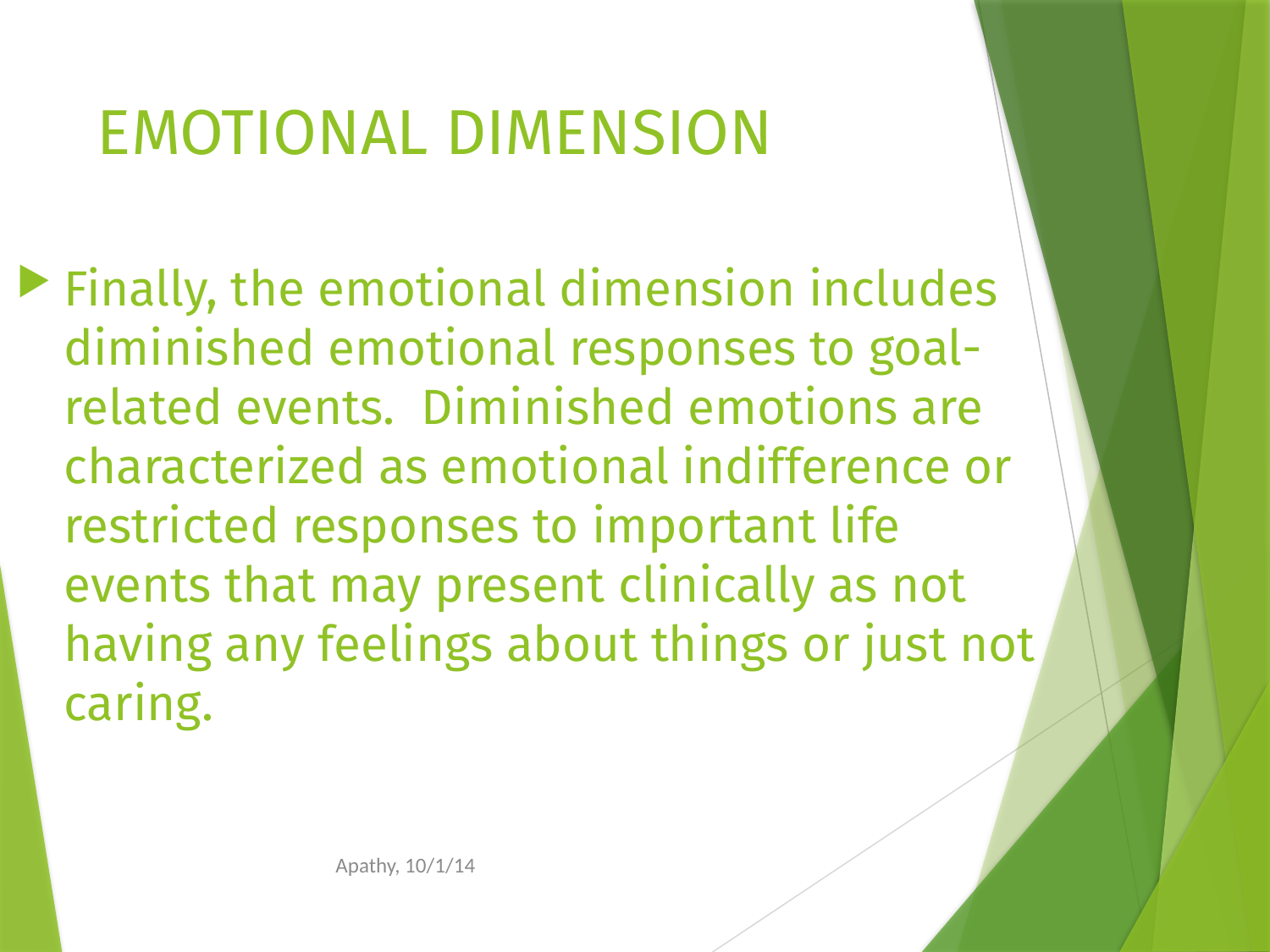

# EMOTIONAL DIMENSION
Finally, the emotional dimension includes diminished emotional responses to goal-related events.  Diminished emotions are characterized as emotional indifference or restricted responses to important life events that may present clinically as not having any feelings about things or just not caring.

Apathy, 10/1/14